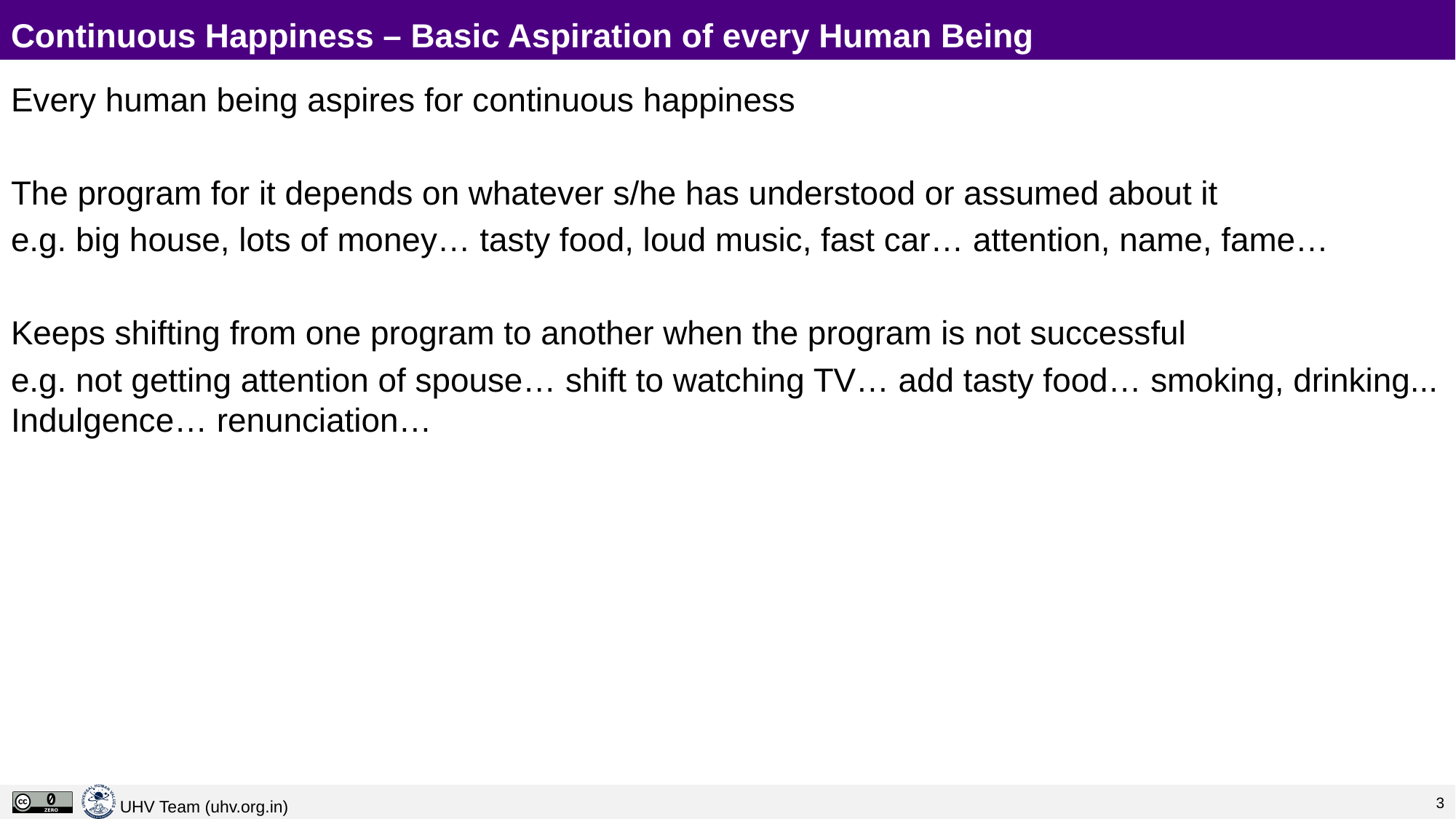

# Continuous Happiness – Basic Aspiration of every Human Being
Every human being aspires for continuous happiness

The program for it depends on whatever s/he has understood or assumed about it
e.g. big house, lots of money… tasty food, loud music, fast car… attention, name, fame…

Keeps shifting from one program to another when the program is not successful
e.g. not getting attention of spouse… shift to watching TV… add tasty food… smoking, drinking... Indulgence… renunciation…